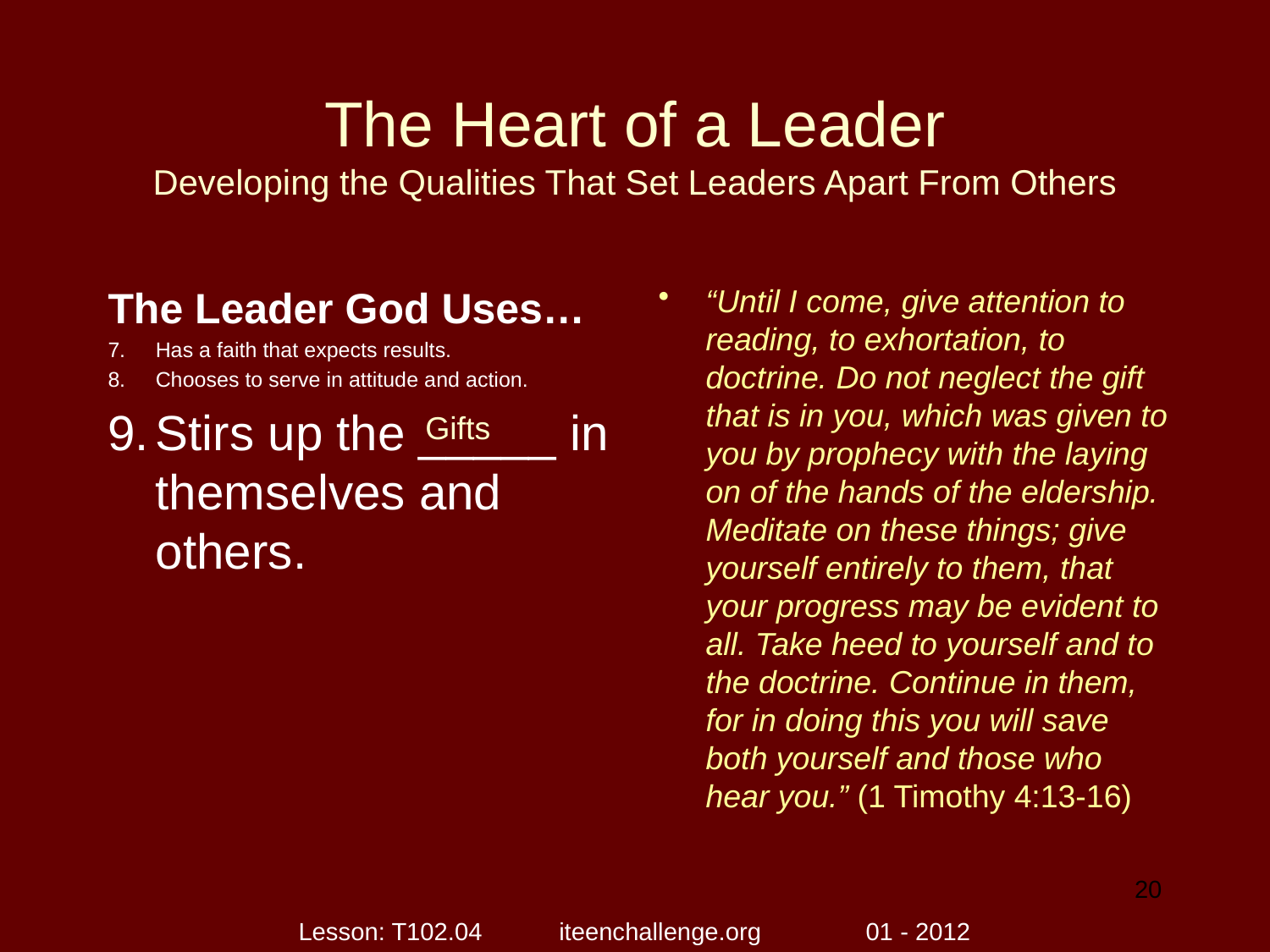

# The Heart of a Leader Developing the Qualities That Set Leaders Apart From Others
The Leader God Uses…
Has a faith that expects results.
Chooses to serve in attitude and action.
Stirs up the _____ in themselves and others.
“Until I come, give attention to reading, to exhortation, to doctrine. Do not neglect the gift that is in you, which was given to you by prophecy with the laying on of the hands of the eldership. Meditate on these things; give yourself entirely to them, that your progress may be evident to all. Take heed to yourself and to the doctrine. Continue in them, for in doing this you will save both yourself and those who hear you.” (1 Timothy 4:13-16)
Gifts
20
Lesson: T102.04           iteenchallenge.org               01 - 2012